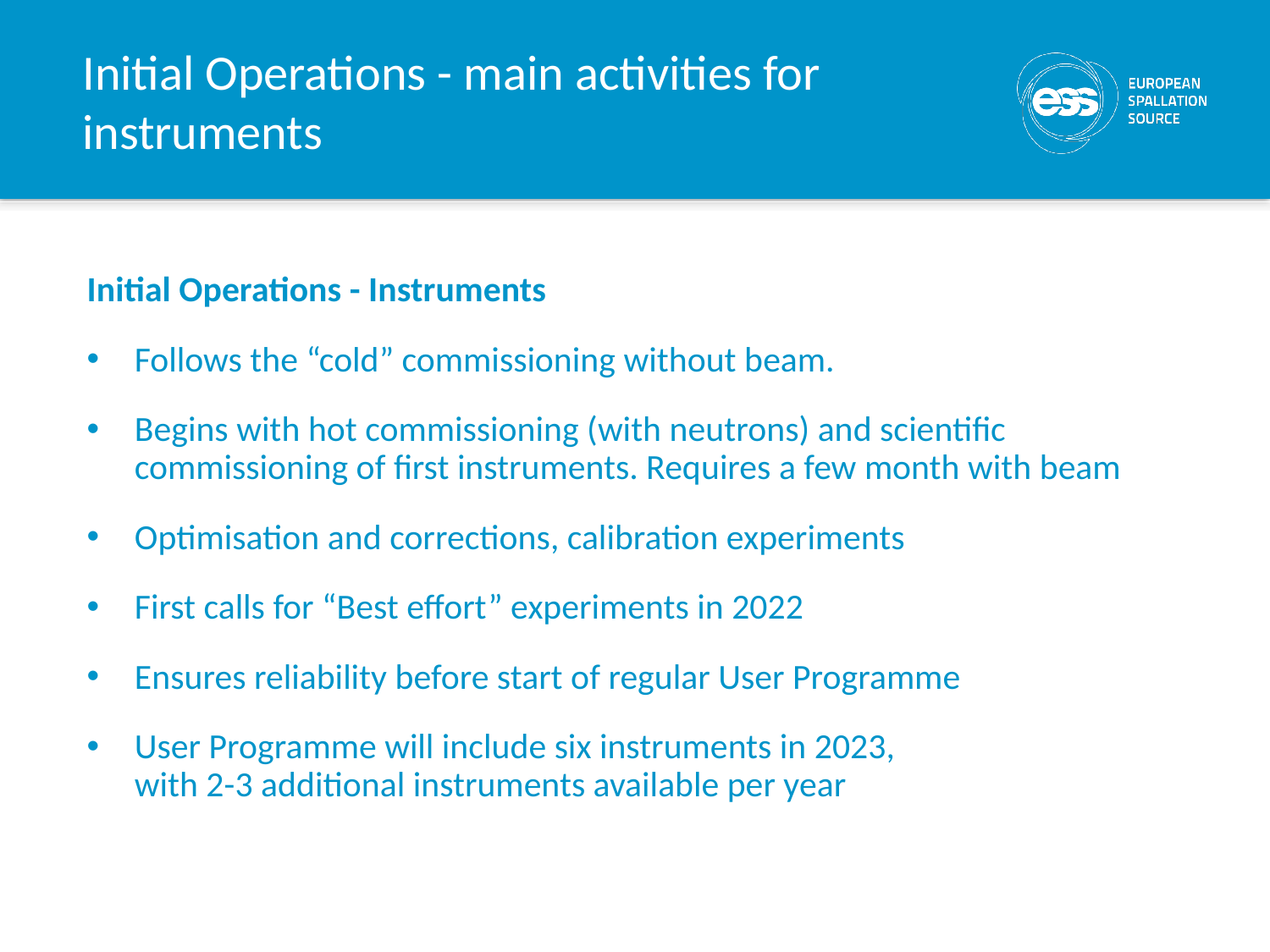

# Initial Operations - main activities for instruments
Initial Operations - Instruments
Follows the “cold” commissioning without beam.
Begins with hot commissioning (with neutrons) and scientific commissioning of first instruments. Requires a few month with beam
Optimisation and corrections, calibration experiments
First calls for “Best effort” experiments in 2022
Ensures reliability before start of regular User Programme
User Programme will include six instruments in 2023,
with 2-3 additional instruments available per year